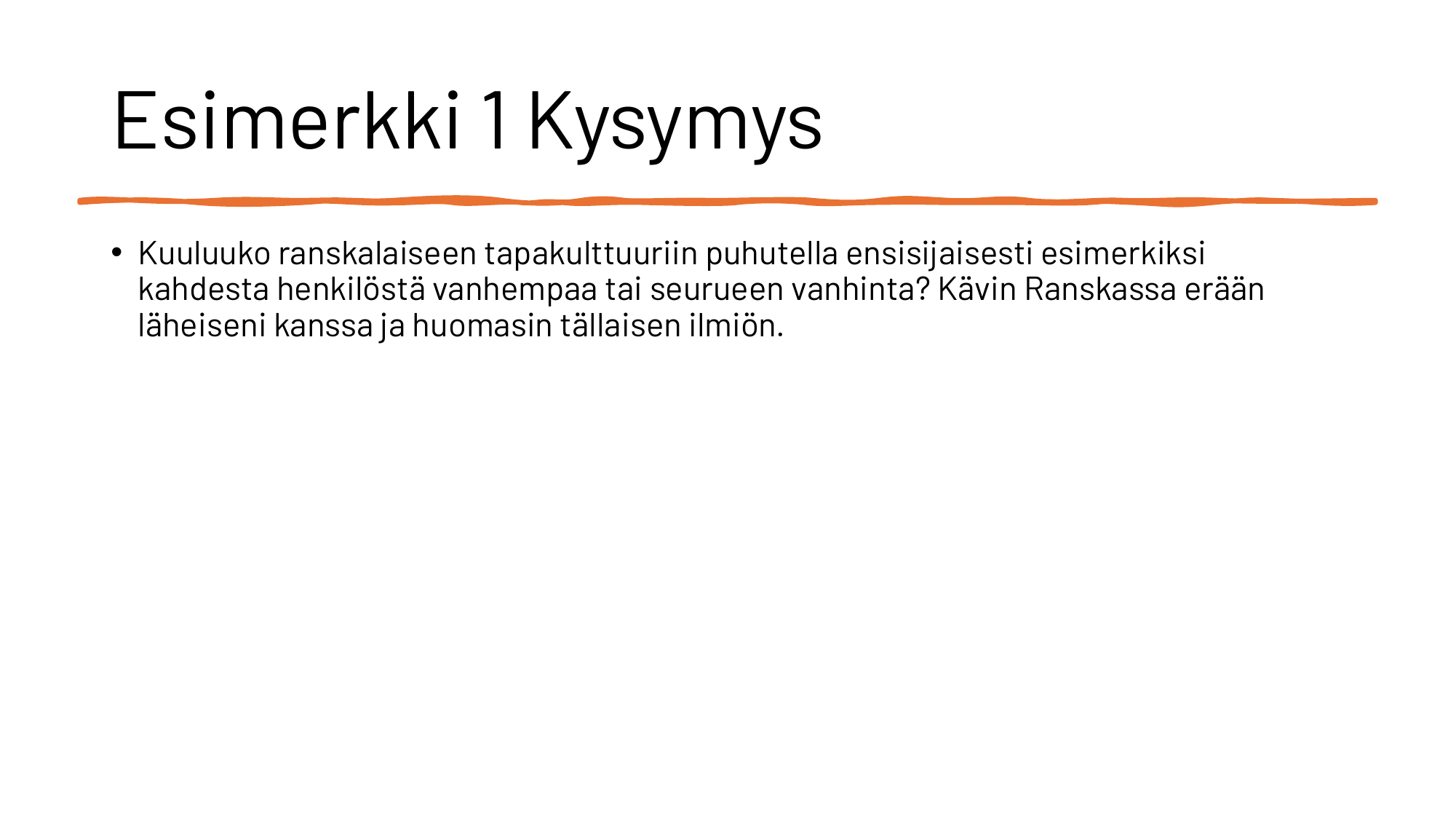

# Esimerkki 1 Kysymys

Kuuluuko ranskalaiseen tapakulttuuriin puhutella ensisijaisesti esimerkiksi kahdesta henkilöstä vanhempaa tai seurueen vanhinta? Kävin Ranskassa erään läheiseni kanssa ja huomasin tällaisen ilmiön.